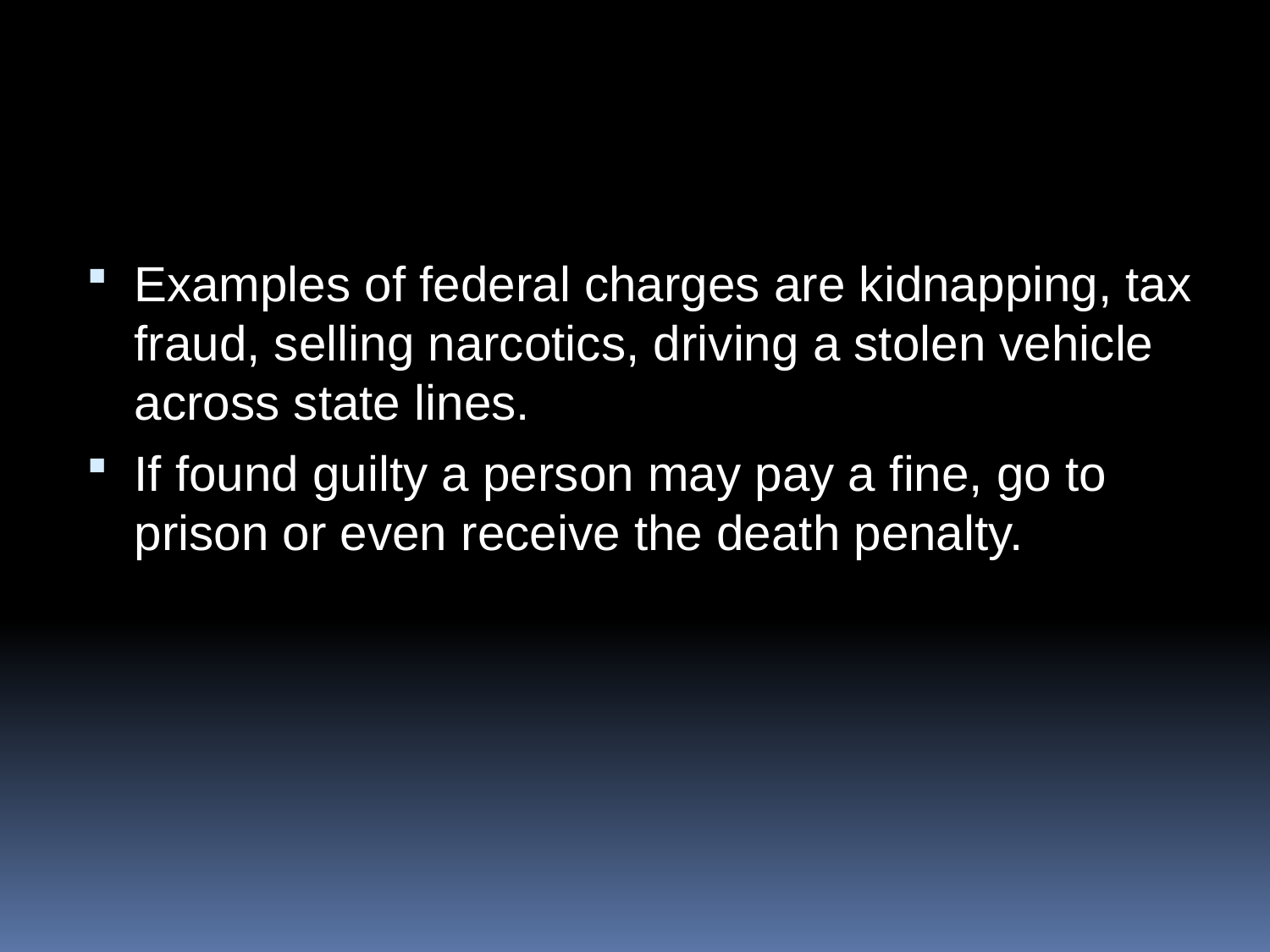

#
Examples of federal charges are kidnapping, tax fraud, selling narcotics, driving a stolen vehicle across state lines.
If found guilty a person may pay a fine, go to prison or even receive the death penalty.